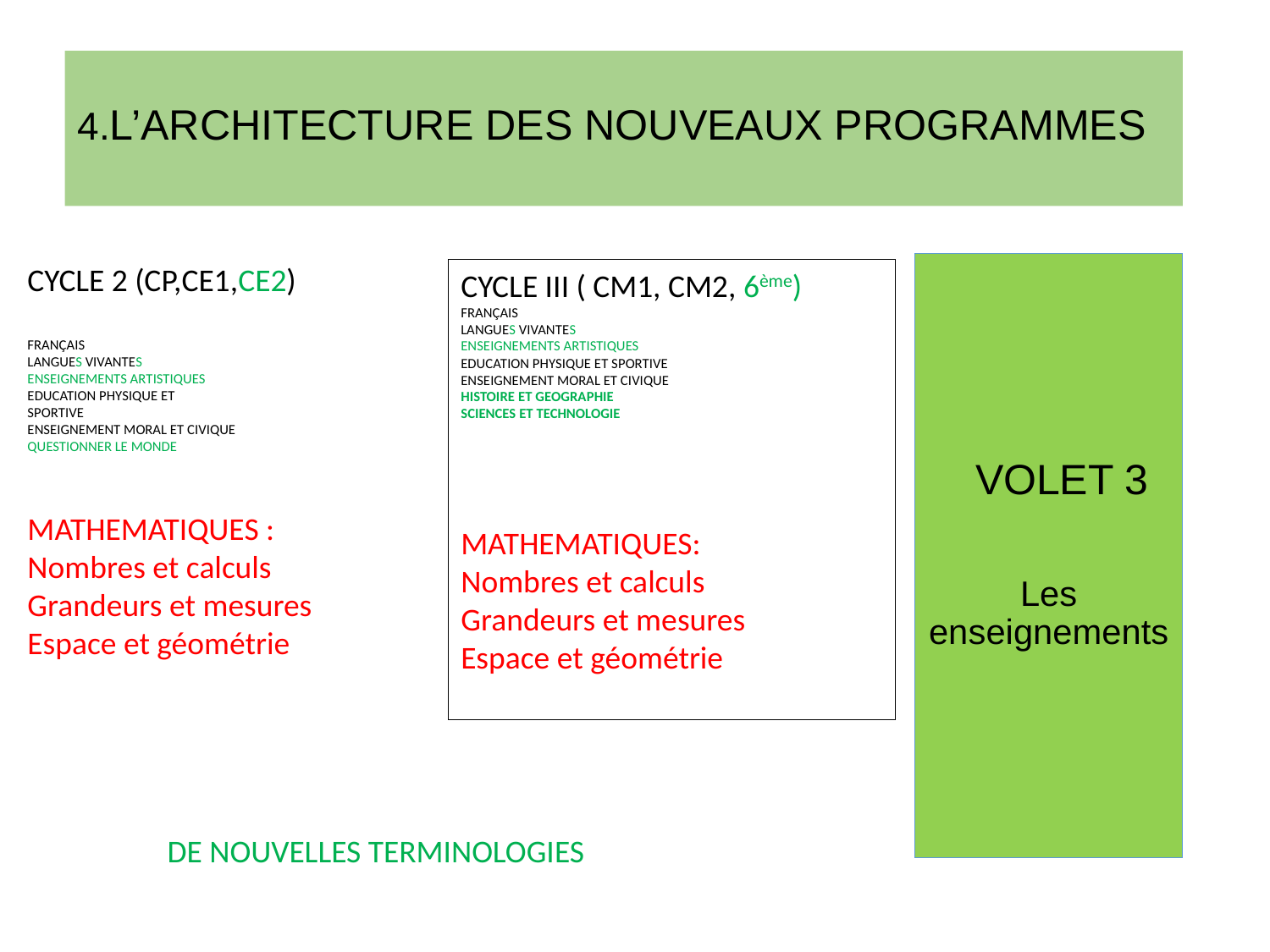

# 4.L’ARCHITECTURE DES NOUVEAUX PROGRAMMES
CYCLE 2 (CP,CE1,CE2)

FRANÇAIS
LANGUES VIVANTES
ENSEIGNEMENTS ARTISTIQUES
EDUCATION PHYSIQUE ET
SPORTIVE
ENSEIGNEMENT MORAL ET CIVIQUE
QUESTIONNER LE MONDE

MATHEMATIQUES :
Nombres et calculs
Grandeurs et mesures
Espace et géométrie

VOLET 3

Les enseignements
CYCLE III ( CM1, CM2, 6ème)
FRANÇAIS
LANGUES VIVANTES
ENSEIGNEMENTS ARTISTIQUES
EDUCATION PHYSIQUE ET SPORTIVE
ENSEIGNEMENT MORAL ET CIVIQUE
HISTOIRE ET GEOGRAPHIE
SCIENCES ET TECHNOLOGIE

MATHEMATIQUES:
Nombres et calculs
Grandeurs et mesures
Espace et géométrie

DE NOUVELLES TERMINOLOGIES